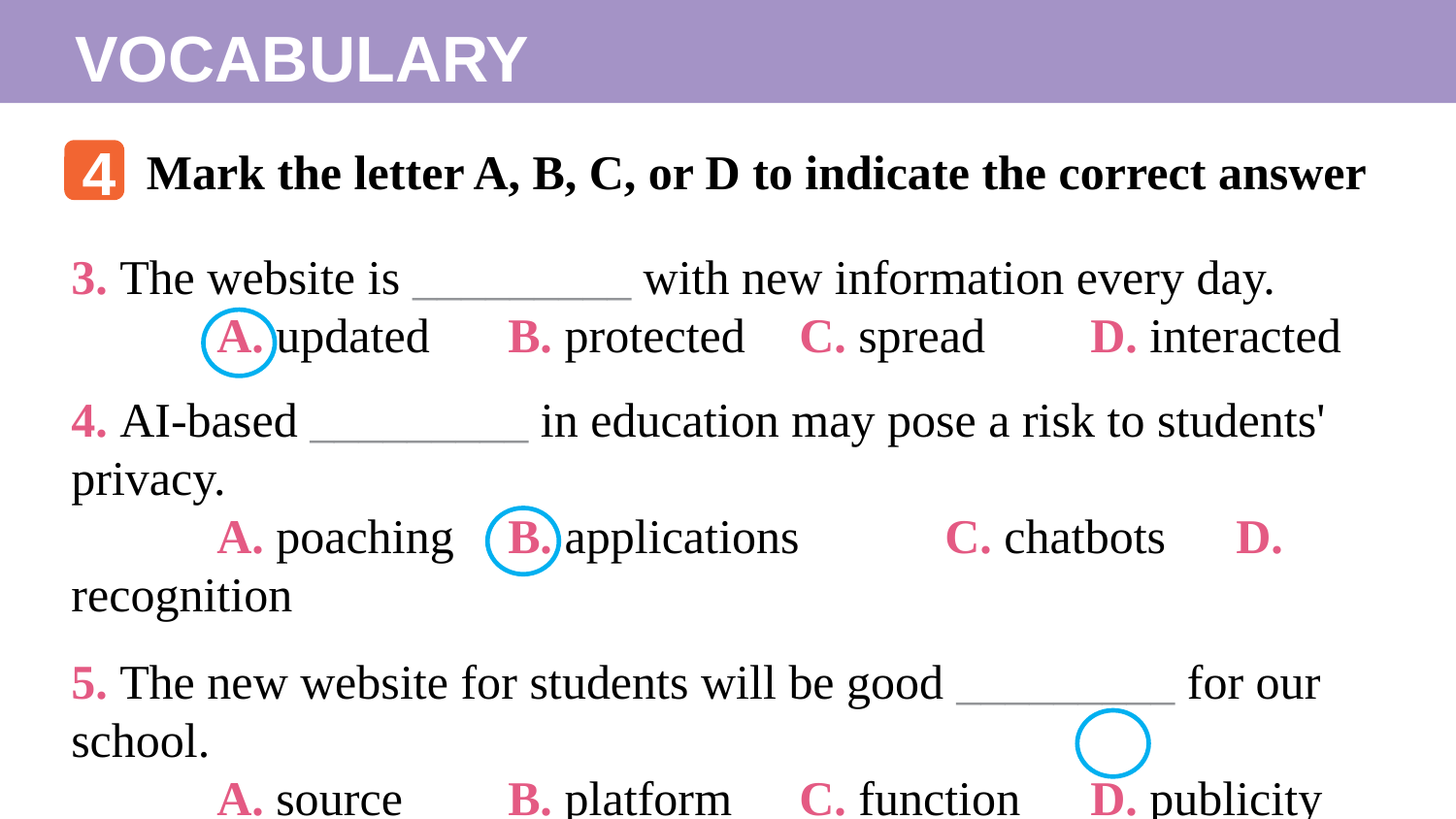

VOCABULARY
4
Mark the letter A, B, C, or D to indicate the correct answer

3. The website is _________ with new information every day.
	A. updated 	B. protected	C. spread 	D. interacted

4. AI-based _________ in education may pose a risk to students' privacy.
	A. poaching 	B. applications	C. chatbots 	D. recognition

5. The new website for students will be good _________ for our school.
	A. source 	B. platform	C. function 	D. publicity